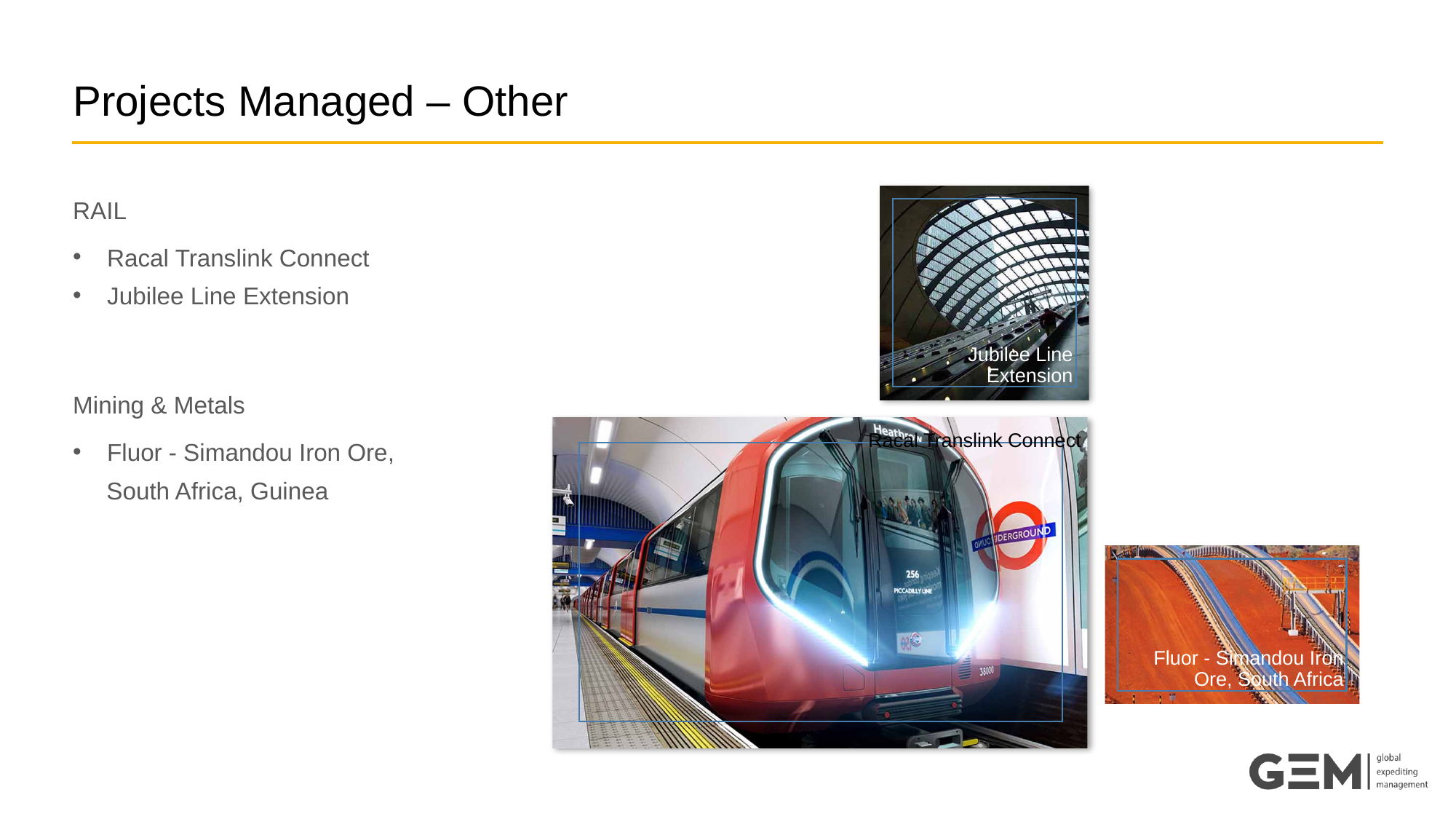

# Projects Managed – Other
Racal Translink Connect
Jubilee Line Extension
Fluor - Simandou Iron Ore, South Africa
RAIL
Racal Translink Connect
Jubilee Line Extension

Mining & Metals
Fluor - Simandou Iron Ore,
     South Africa, Guinea